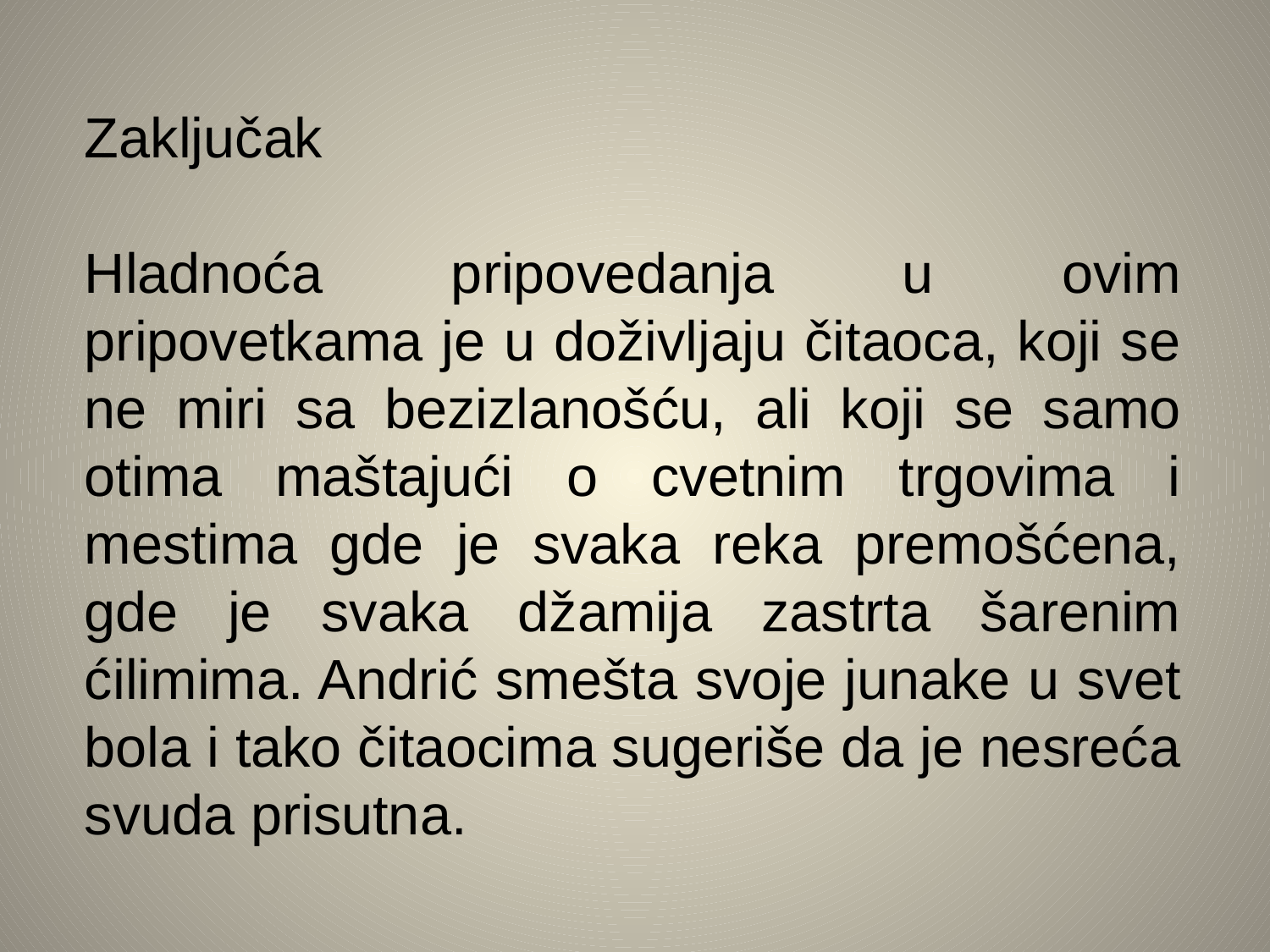

Zaključak

Hladnoća pripovedanja u ovim pripovetkama je u doživljaju čitaoca, koji se ne miri sa bezizlanošću, ali koji se samo otima maštajući o cvetnim trgovima i mestima gde je svaka reka premošćena, gde je svaka džamija zastrta šarenim ćilimima. Andrić smešta svoje junake u svet bola i tako čitaocima sugeriše da je nesreća svuda prisutna.